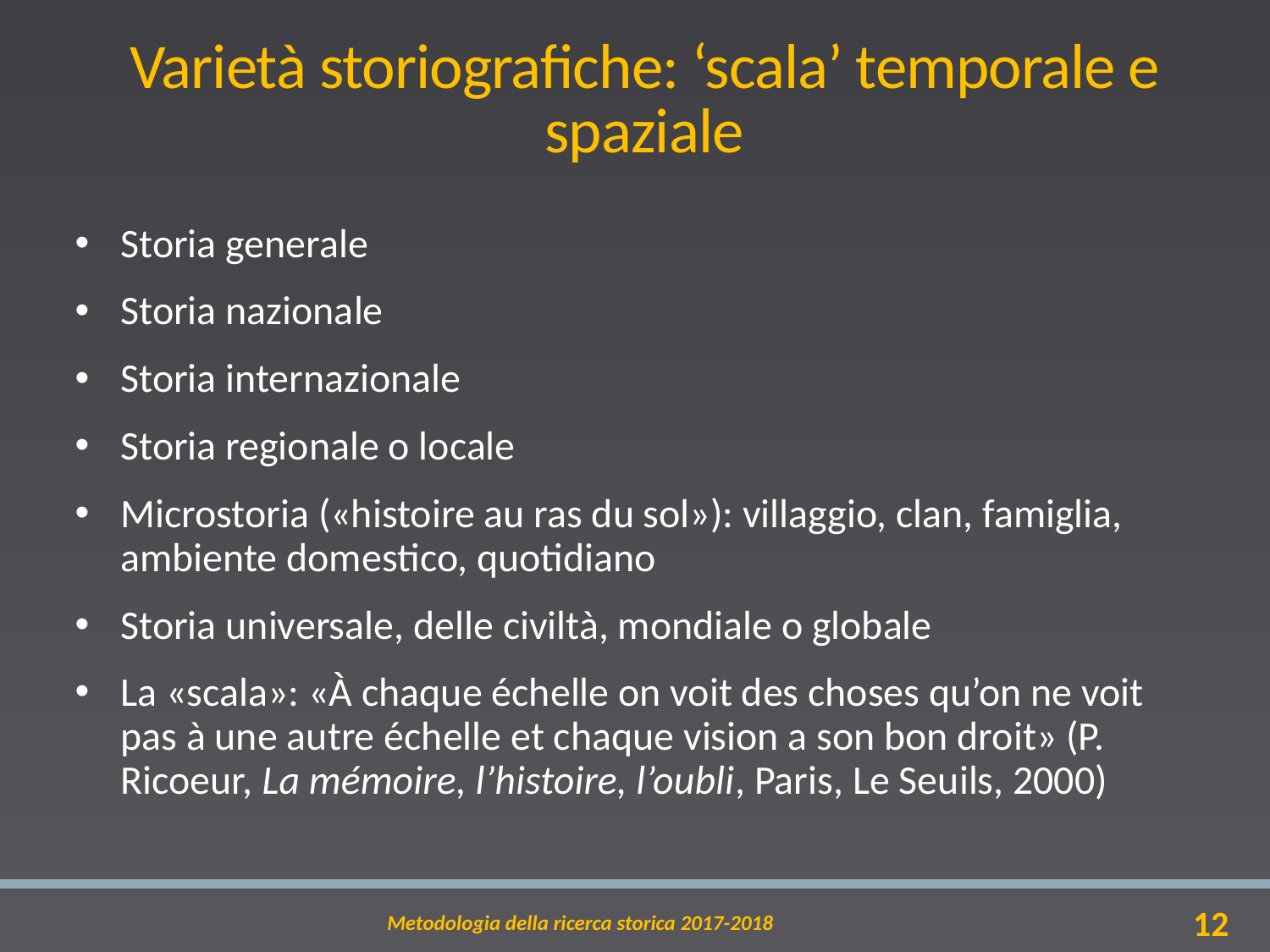

# Varietà storiografiche: ‘scala’ temporale e spaziale
Storia generale
Storia nazionale
Storia internazionale
Storia regionale o locale
Microstoria («histoire au ras du sol»): villaggio, clan, famiglia, ambiente domestico, quotidiano
Storia universale, delle civiltà, mondiale o globale
La «scala»: «À chaque échelle on voit des choses qu’on ne voit pas à une autre échelle et chaque vision a son bon droit» (P. Ricoeur, La mémoire, l’histoire, l’oubli, Paris, Le Seuils, 2000)
Metodologia della ricerca storica 2017-2018
12